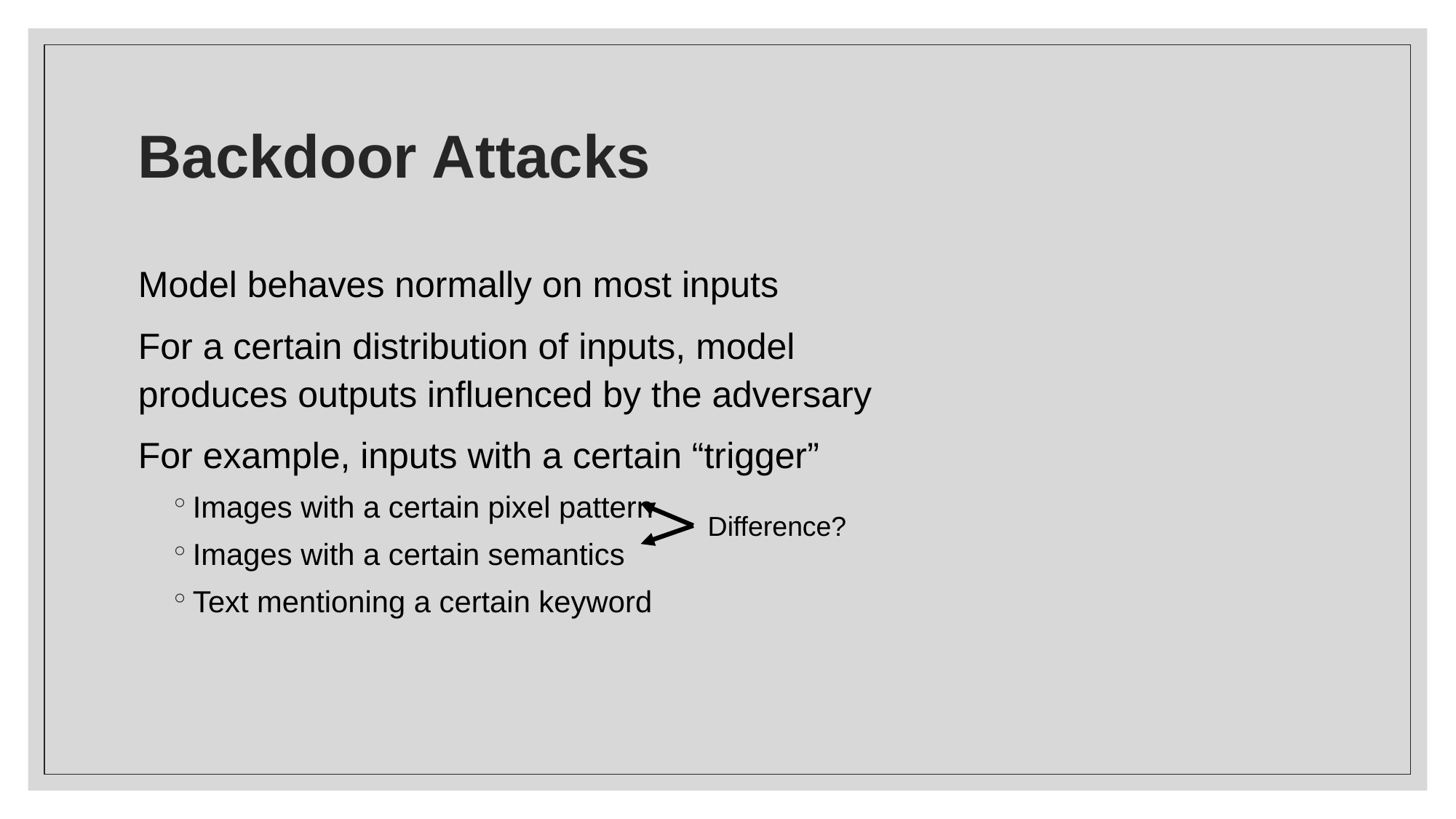

# Backdoor Attacks
Model behaves normally on most inputs
For a certain distribution of inputs, model produces outputs influenced by the adversary
For example, inputs with a certain “trigger”
Images with a certain pixel pattern
Images with a certain semantics
Text mentioning a certain keyword
Difference?